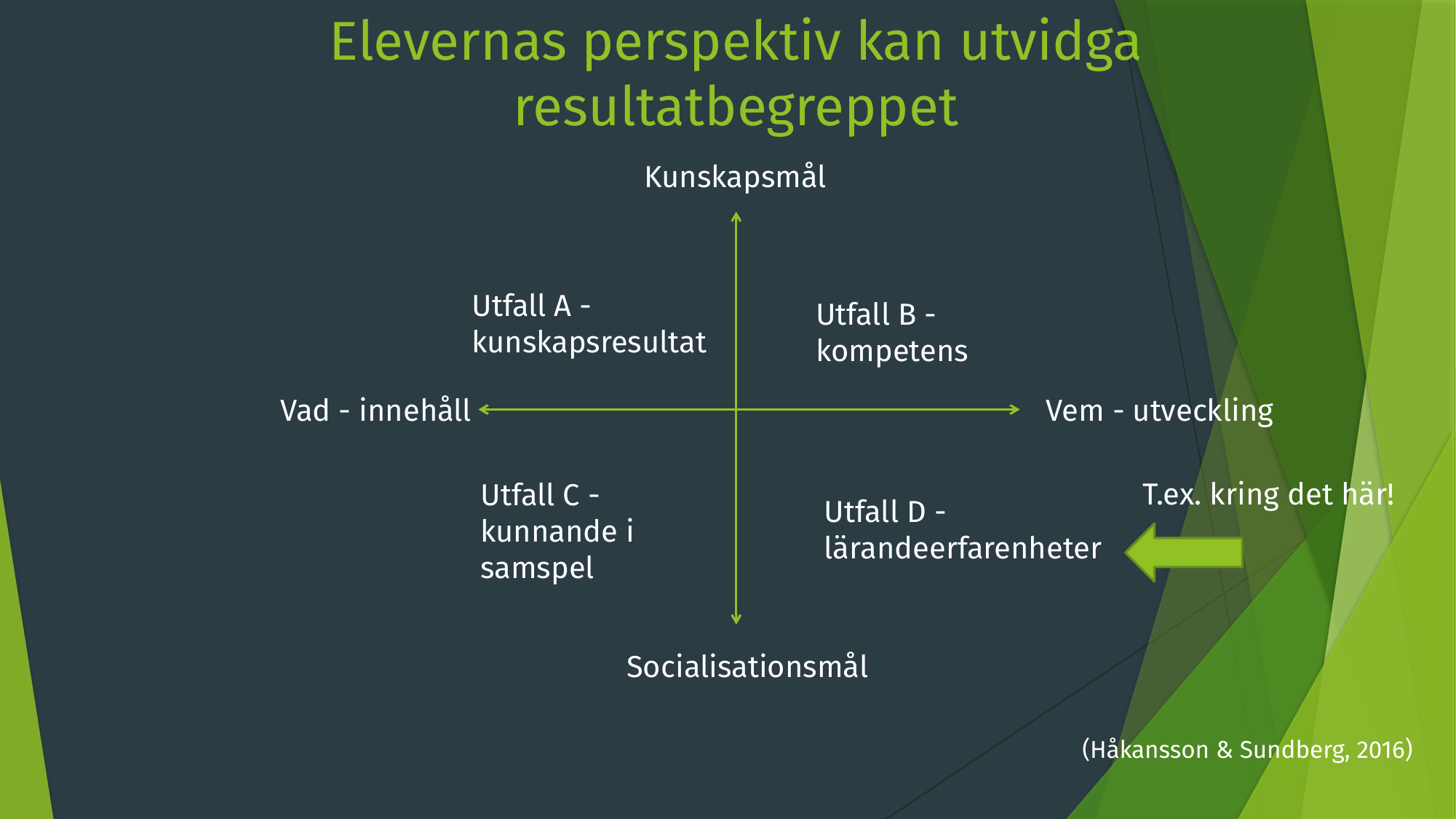

Elevernas perspektiv kan utvidga resultatbegreppet
Kunskapsmål
Utfall A - kunskapsresultat
Utfall B - kompetens
Vad - innehåll
Vem - utveckling
T.ex. kring det här!
Utfall C - kunnande i samspel
Utfall D - lärandeerfarenheter

Socialisationsmål
(Håkansson & Sundberg, 2016)